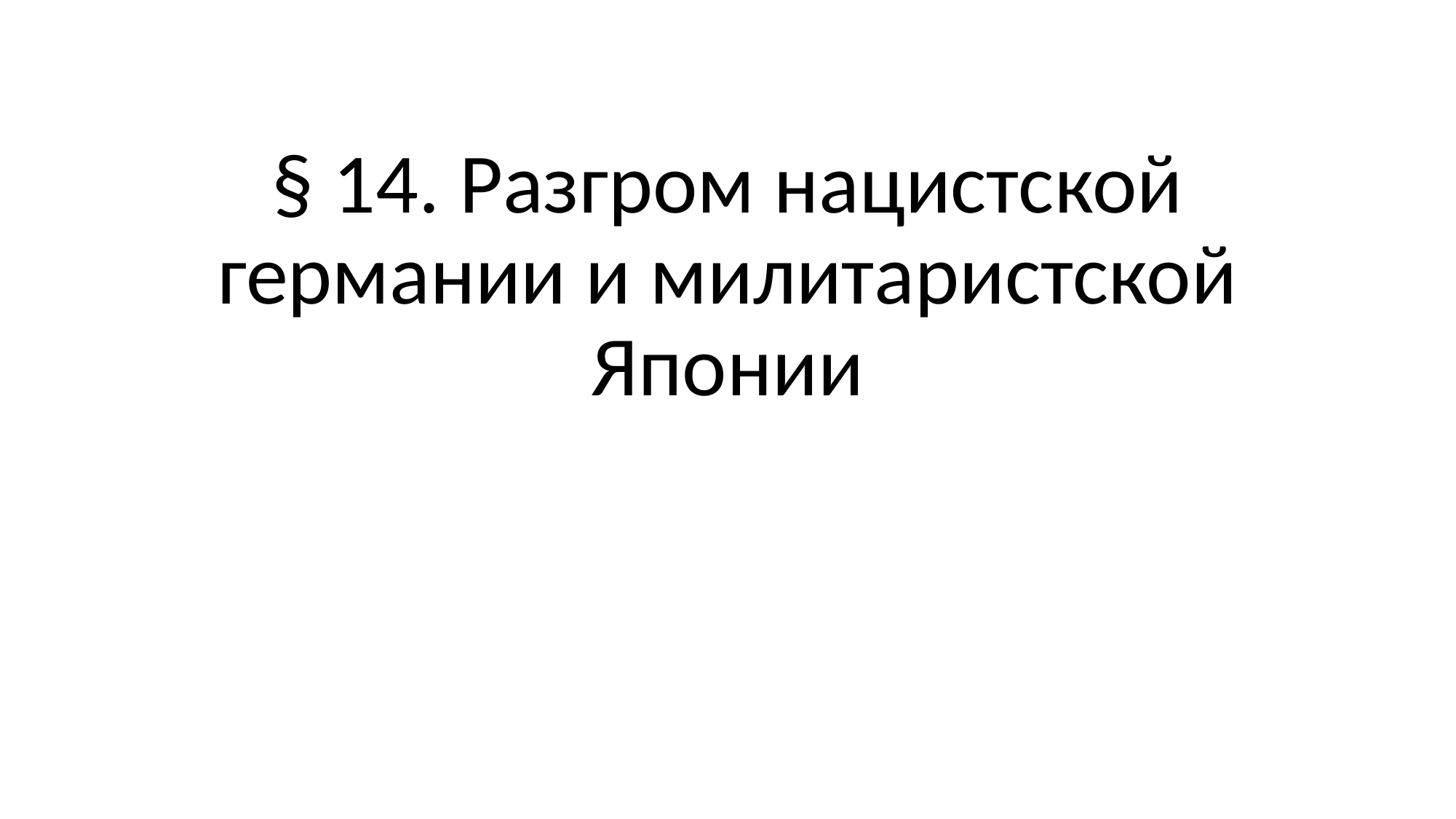

# § 14. Разгром нацистской германии и милитаристской Японии